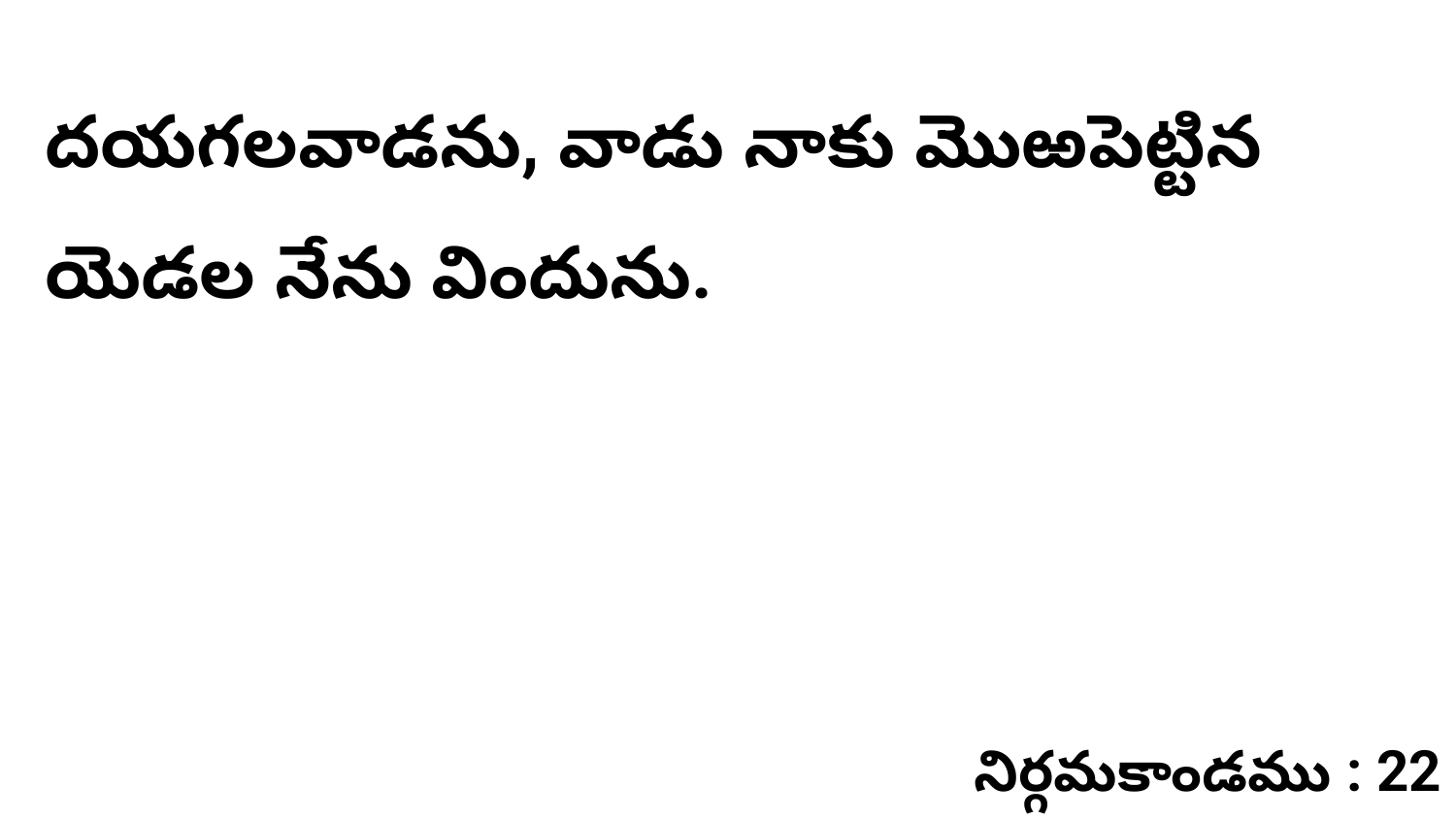

దయగలవాడను, వాడు నాకు మొఱపెట్టిన యెడల నేను విందును.
నిర్గమకాండము : 22